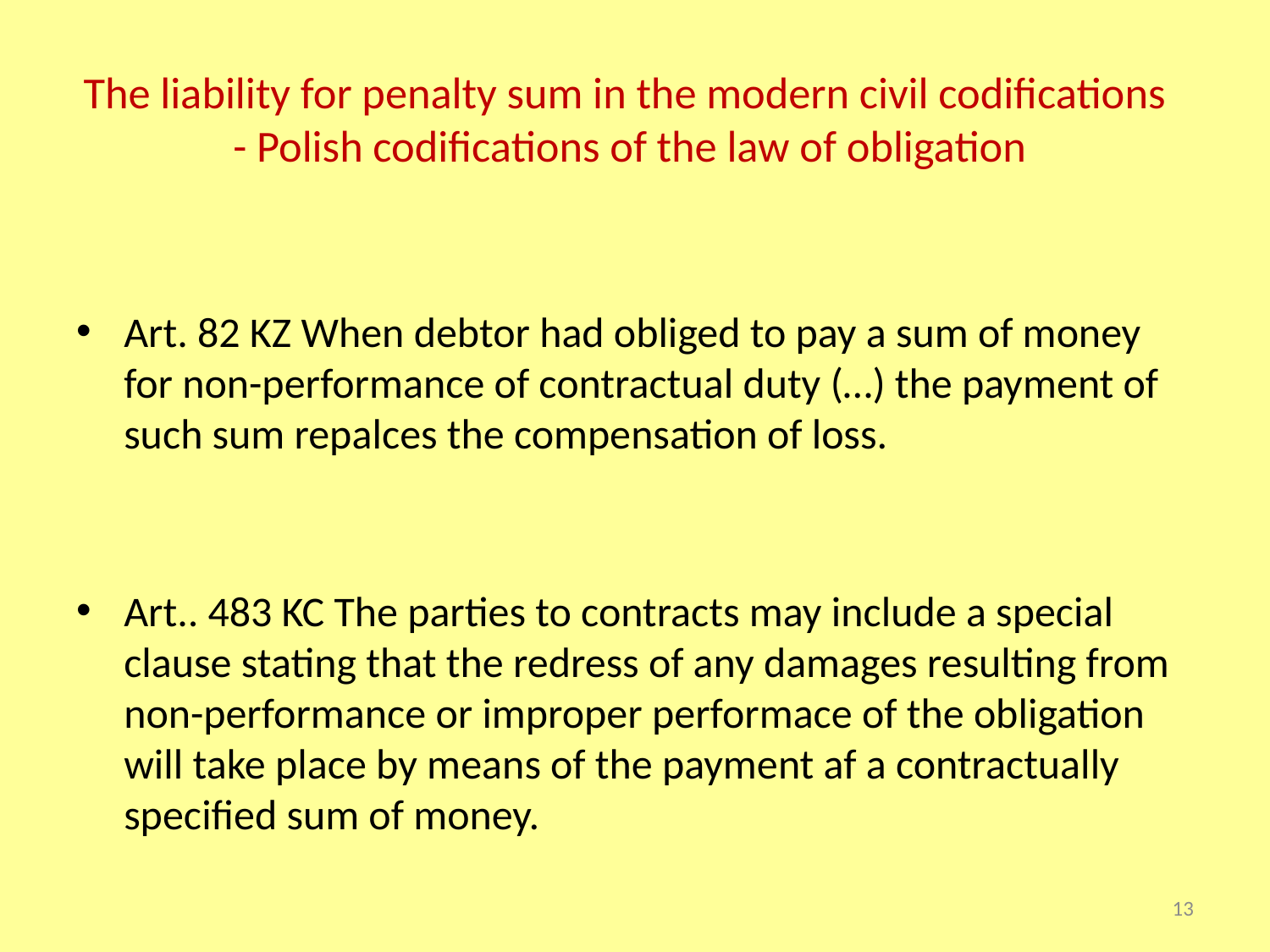

# The liability for penalty sum in the modern civil codifications   - Polish codifications of the law of obligation

Art. 82 KZ When debtor had obliged to pay a sum of money for non-performance of contractual duty (…) the payment of such sum repalces the compensation of loss.

Art.. 483 KC The parties to contracts may include a special clause stating that the redress of any damages resulting from non-performance or improper performace of the obligation will take place by means of the payment af a contractually specified sum of money.
13